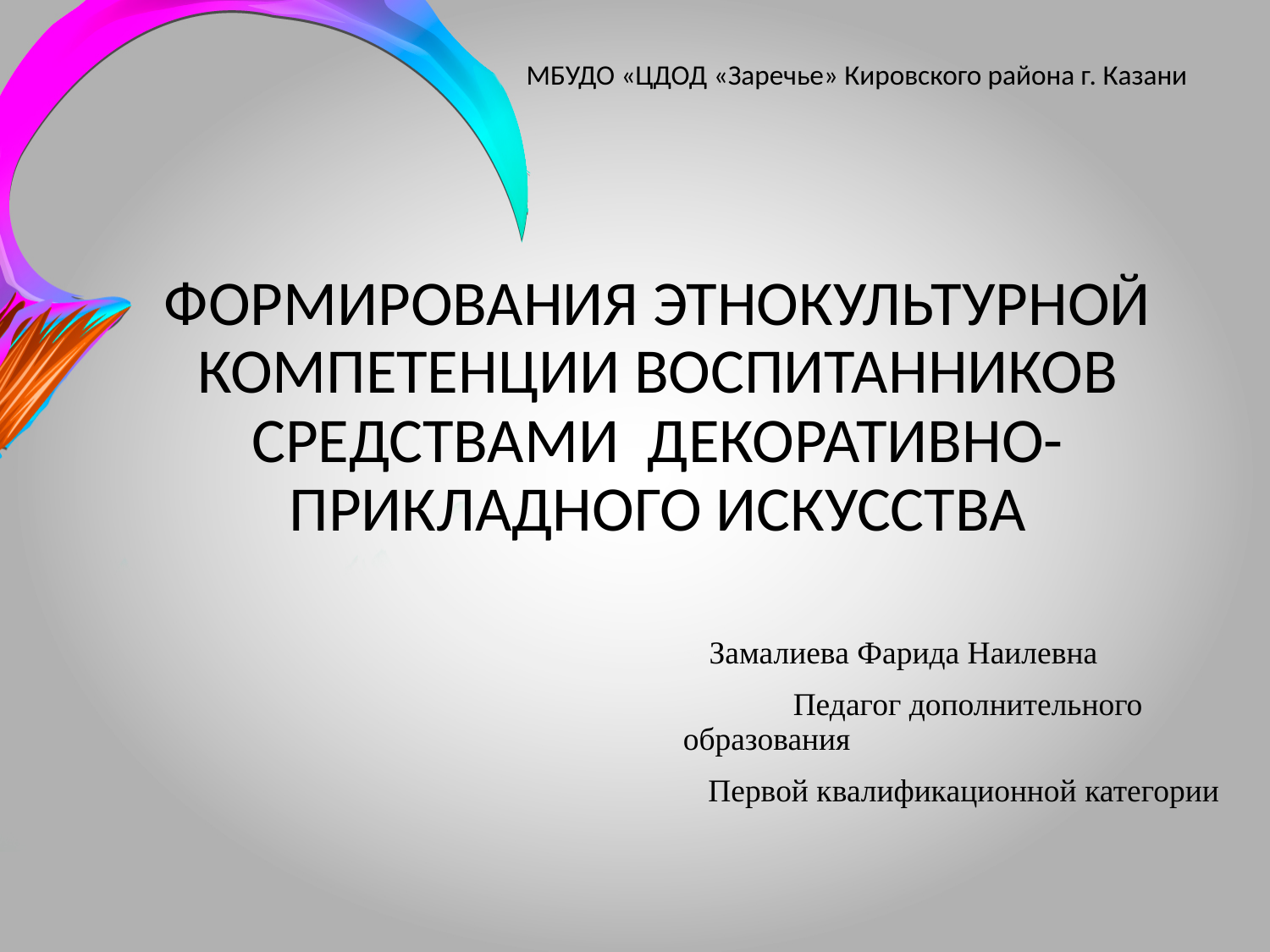

МБУДО «ЦДОД «Заречье» Кировского района г. Казани
# ФОРМИРОВАНИЯ ЭТНОКУЛЬТУРНОЙ КОМПЕТЕНЦИИ ВОСПИТАННИКОВ СРЕДСТВАМИ  ДЕКОРАТИВНО-ПРИКЛАДНОГО ИСКУССТВА
                                  Замалиева Фарида Наилевна
                                                  Педагог дополнительного образования
                                                 Первой квалификационной категории